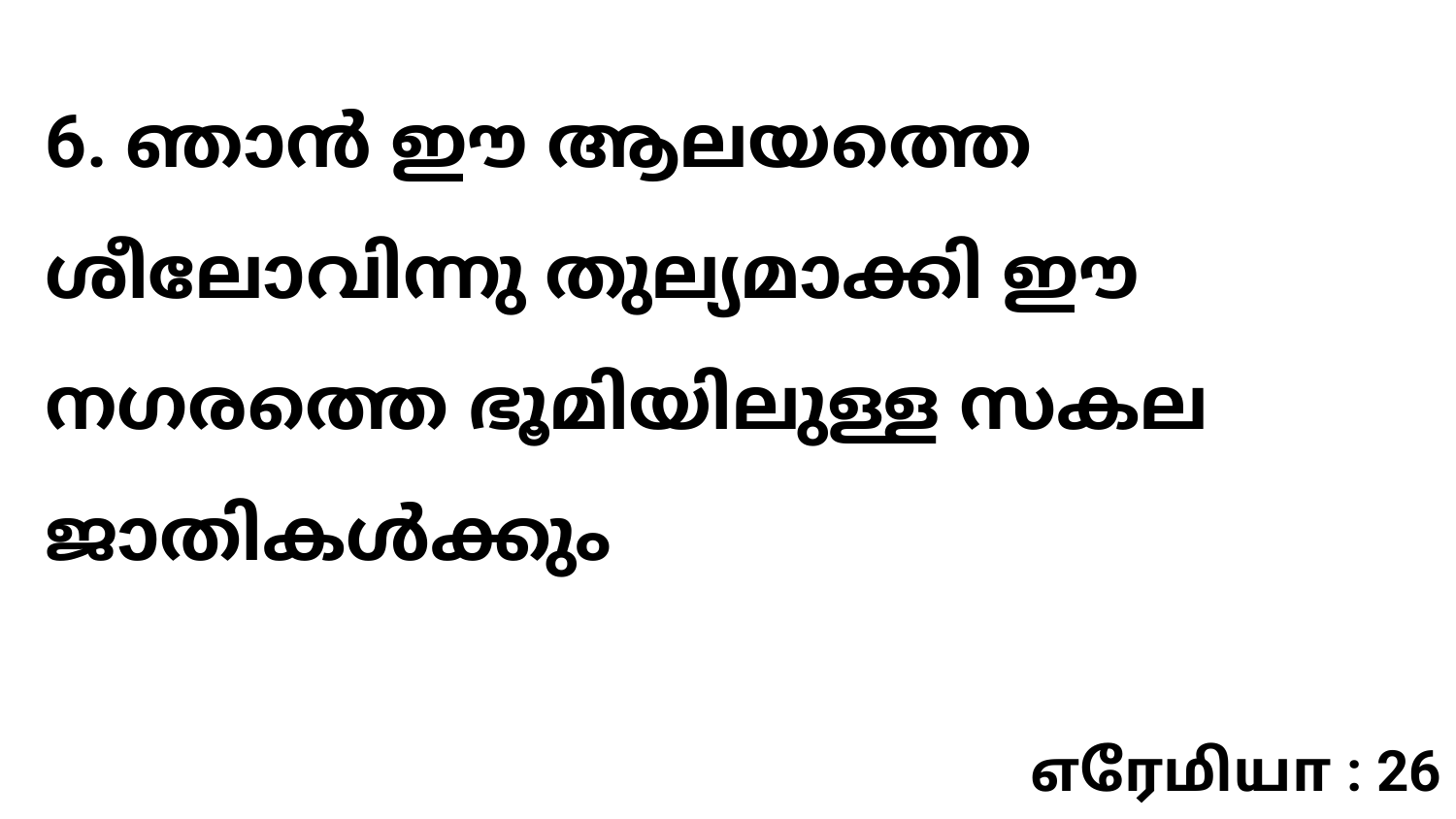

6. ഞാൻ ഈ ആലയത്തെ ശീലോവിന്നു തുല്യമാക്കി ഈ നഗരത്തെ ഭൂമിയിലുള്ള സകല ജാതികൾക്കും
எரேமியா : 26